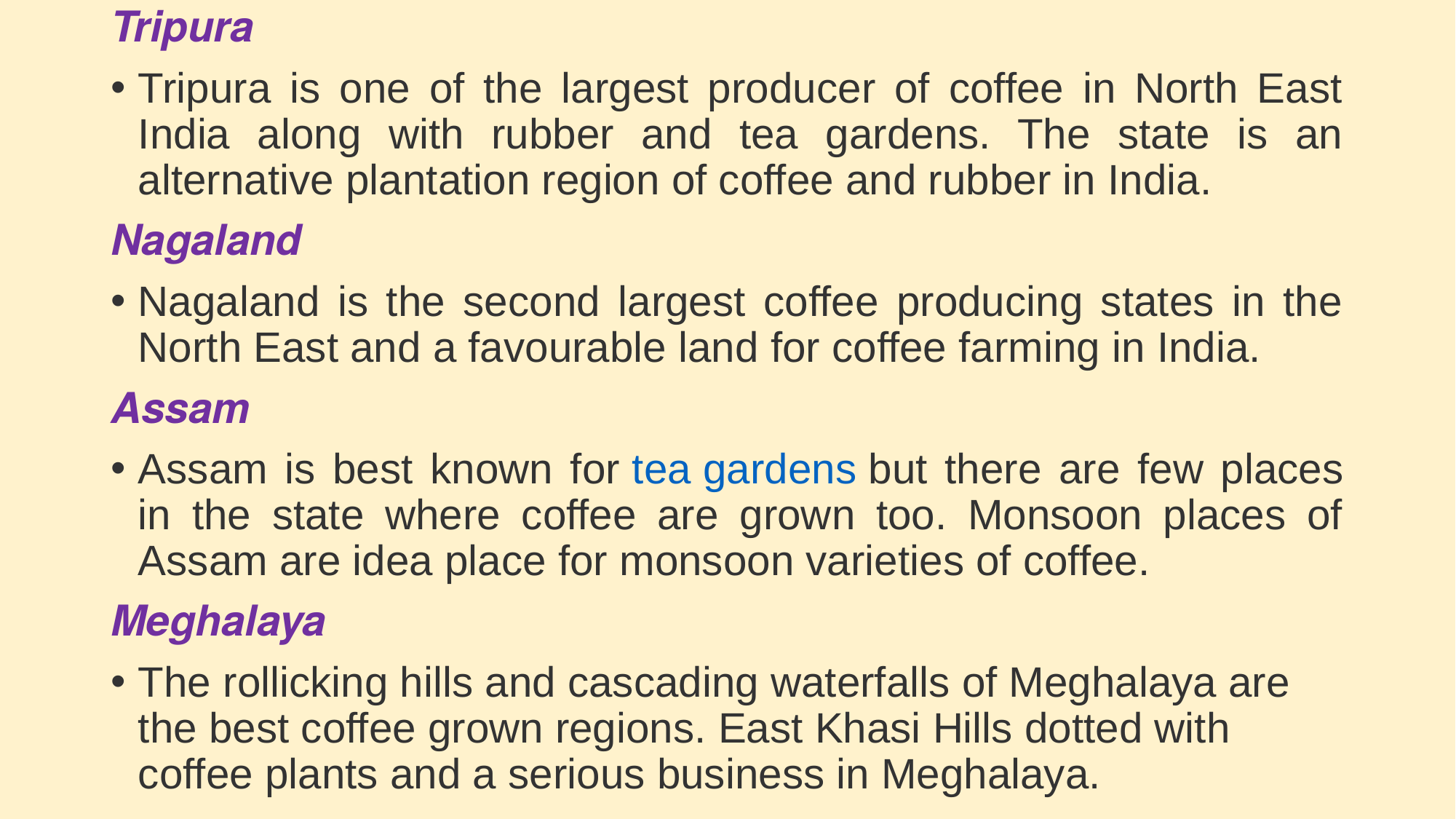

Tripura
Tripura is one of the largest producer of coffee in North East India along with rubber and tea gardens. The state is an alternative plantation region of coffee and rubber in India.
Nagaland
Nagaland is the second largest coffee producing states in the North East and a favourable land for coffee farming in India.
Assam
Assam is best known for tea gardens but there are few places in the state where coffee are grown too. Monsoon places of Assam are idea place for monsoon varieties of coffee.
Meghalaya
The rollicking hills and cascading waterfalls of Meghalaya are the best coffee grown regions. East Khasi Hills dotted with coffee plants and a serious business in Meghalaya.